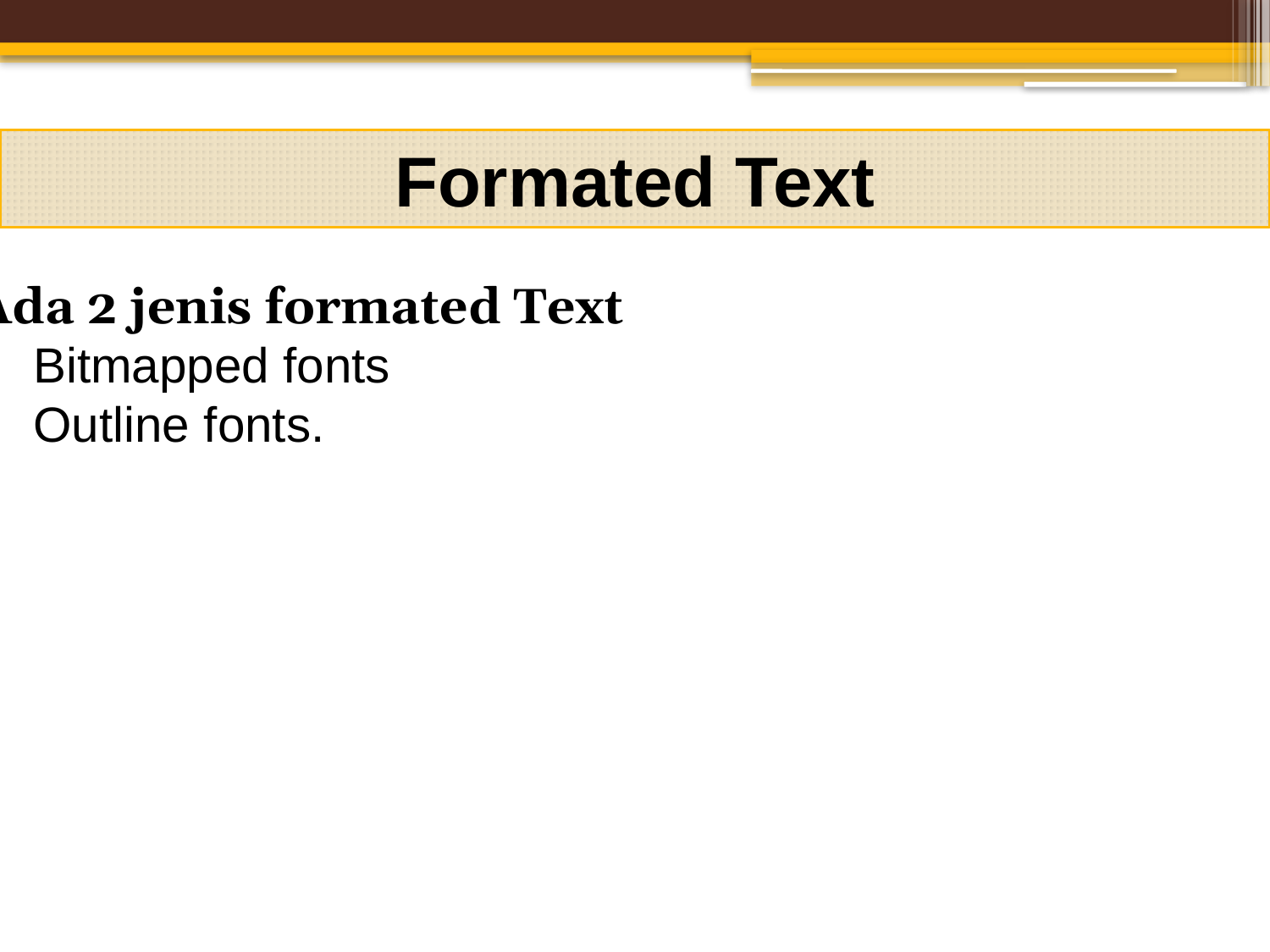

Formated Text
Ada 2 jenis formated Text
   Bitmapped fonts
   Outline fonts.